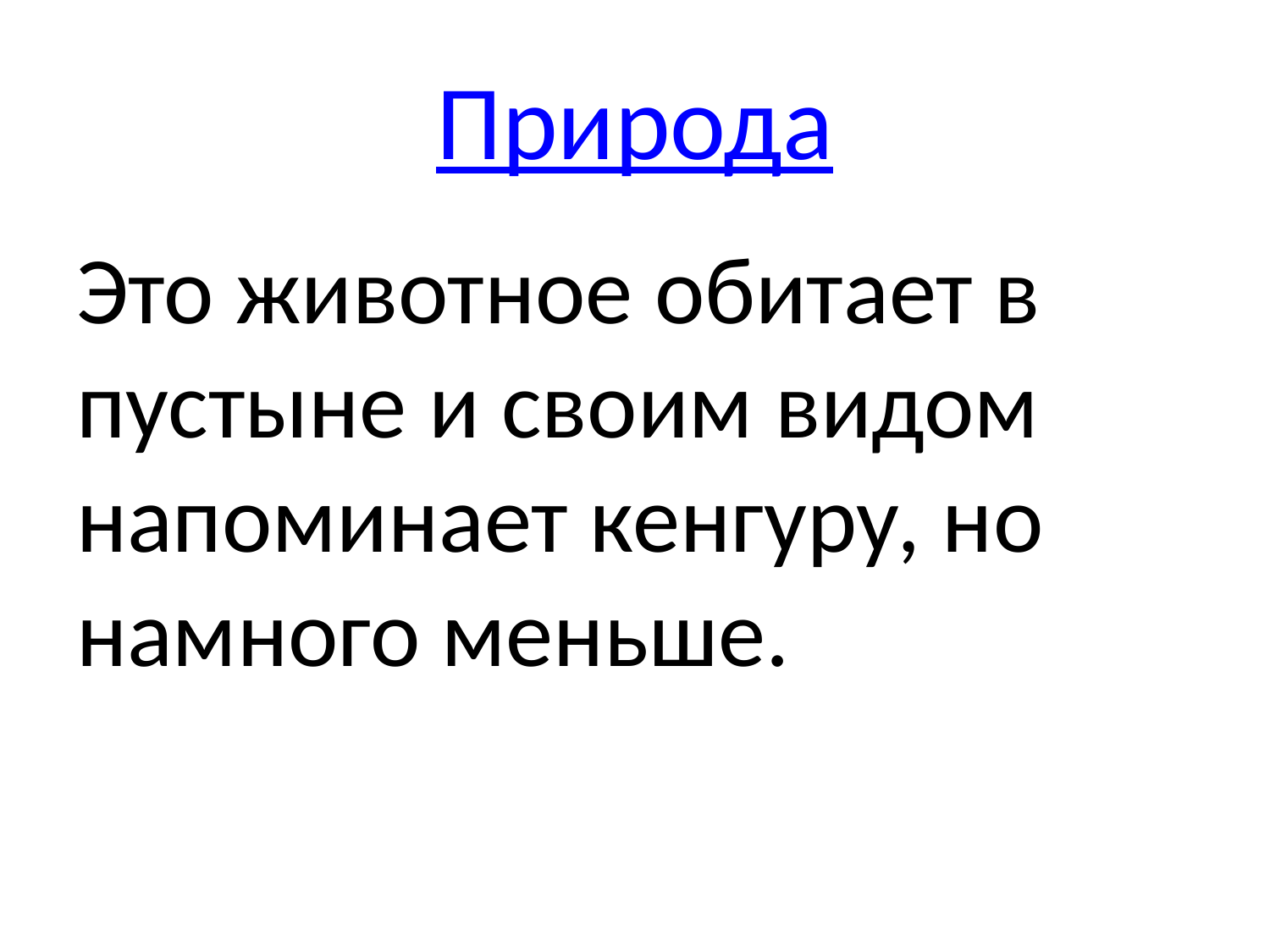

# Природа
Это животное обитает в пустыне и своим видом напоминает кенгуру, но намного меньше.